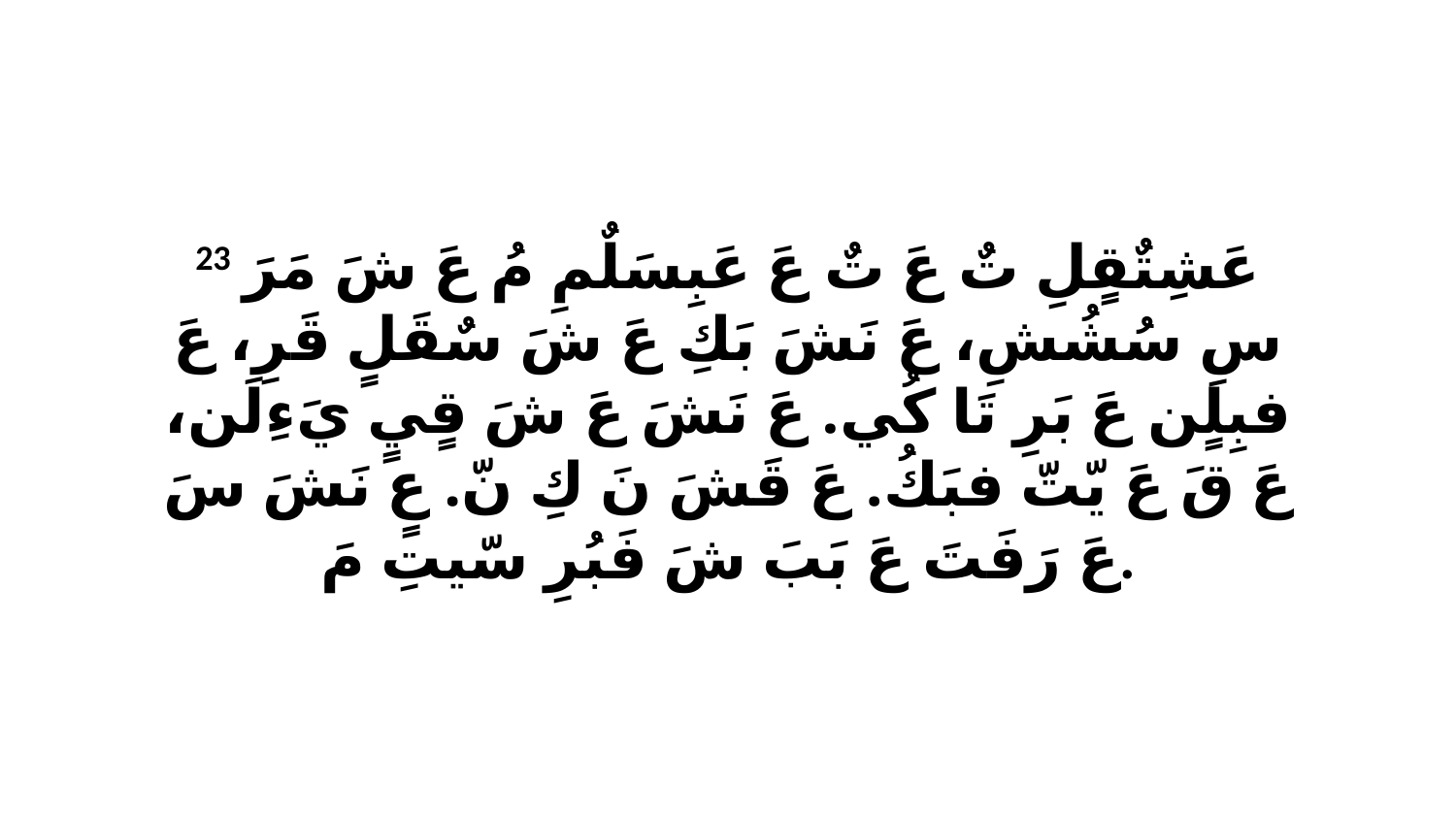

23 عَشِتٌقٍلِ تٌ عَ تٌ عَ عَبِسَلٌمِ مُ عَ شَ مَرَ سِ سُشُشِ، عَ نَشَ بَكِ عَ شَ سٌقَلٍ قَرِ، عَ فبِلٍن عَ بَرِ تَا كُي. عَ نَشَ عَ شَ قٍيٍ يَءِلَن، عَ قَ عَ يّتّ فبَكُ. عَ قَشَ نَ كِ نّ. عٍ نَشَ سَ عَ رَفَتَ عَ بَبَ شَ فَبُرِ سّيتِ مَ.